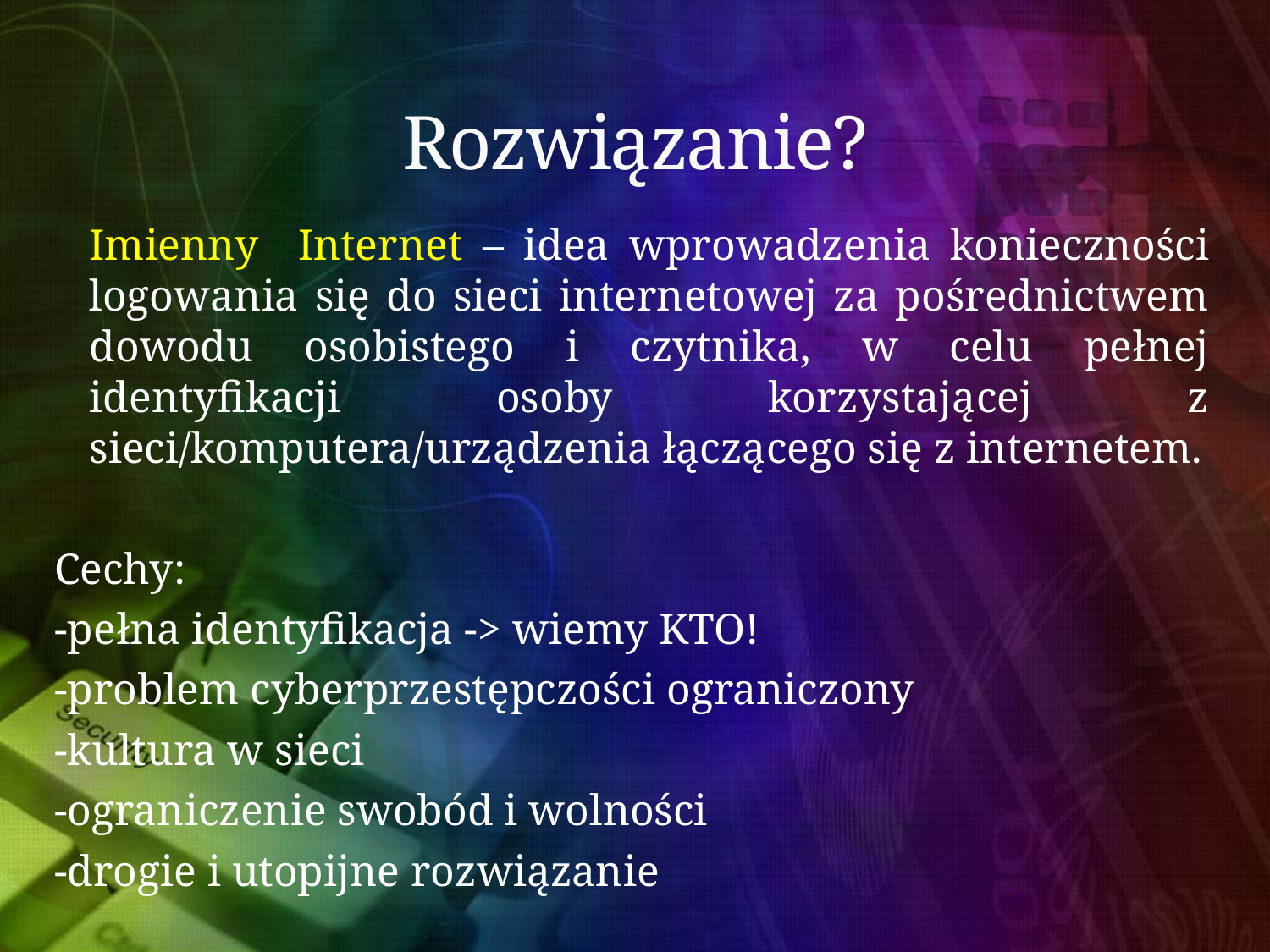

# Rozwiązanie?
	Imienny  Internet – idea wprowadzenia konieczności logowania się do sieci internetowej za pośrednictwem dowodu osobistego i czytnika, w celu pełnej identyfikacji osoby korzystającej z sieci/komputera/urządzenia łączącego się z internetem.

Cechy:
-pełna identyfikacja -> wiemy KTO!
-problem cyberprzestępczości ograniczony
-kultura w sieci
-ograniczenie swobód i wolności
-drogie i utopijne rozwiązanie